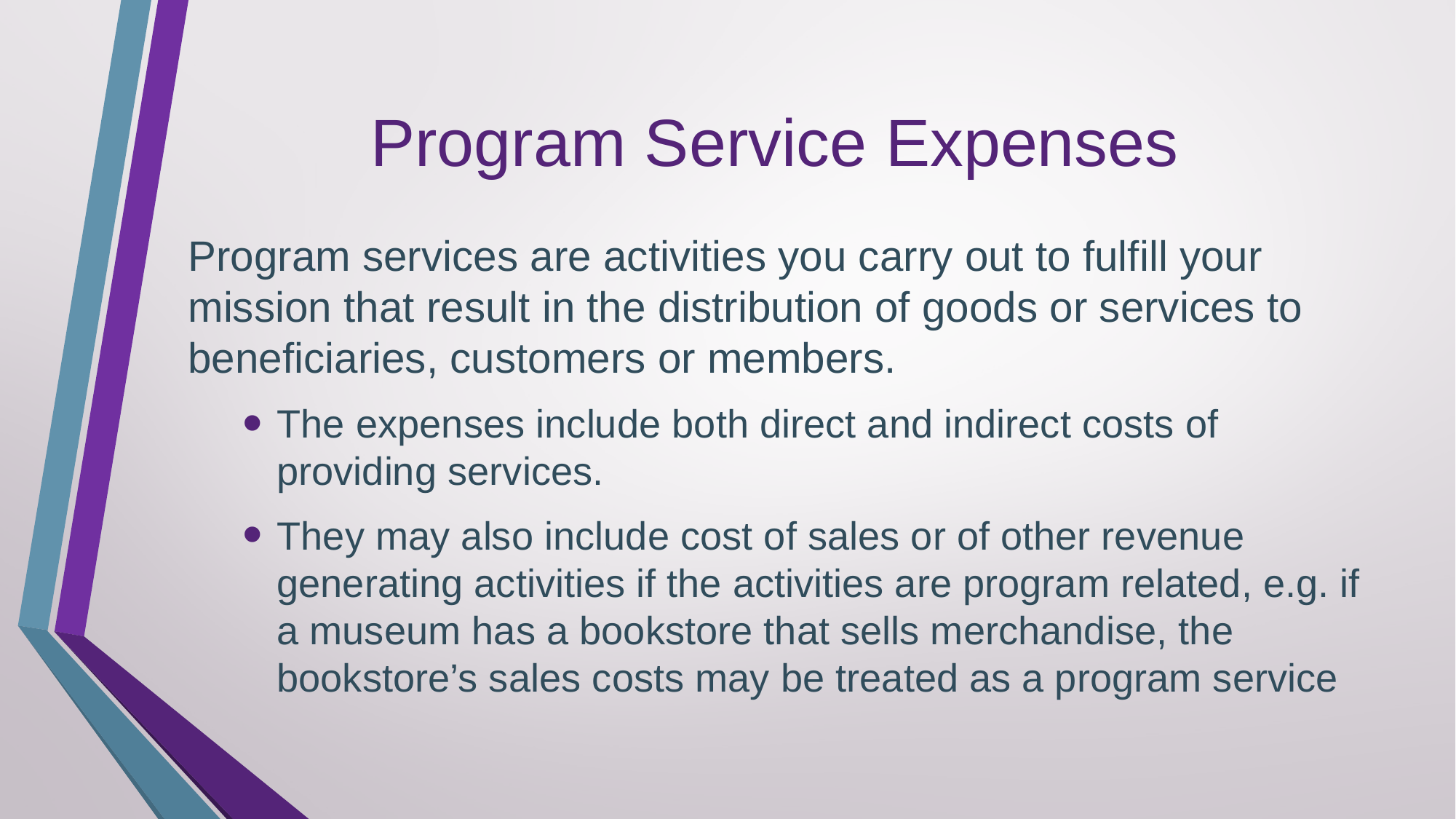

# Program Service Expenses
Program services are activities you carry out to fulfill your mission that result in the distribution of goods or services to beneficiaries, customers or members.
The expenses include both direct and indirect costs of providing services.
They may also include cost of sales or of other revenue generating activities if the activities are program related, e.g. if a museum has a bookstore that sells merchandise, the bookstore’s sales costs may be treated as a program service